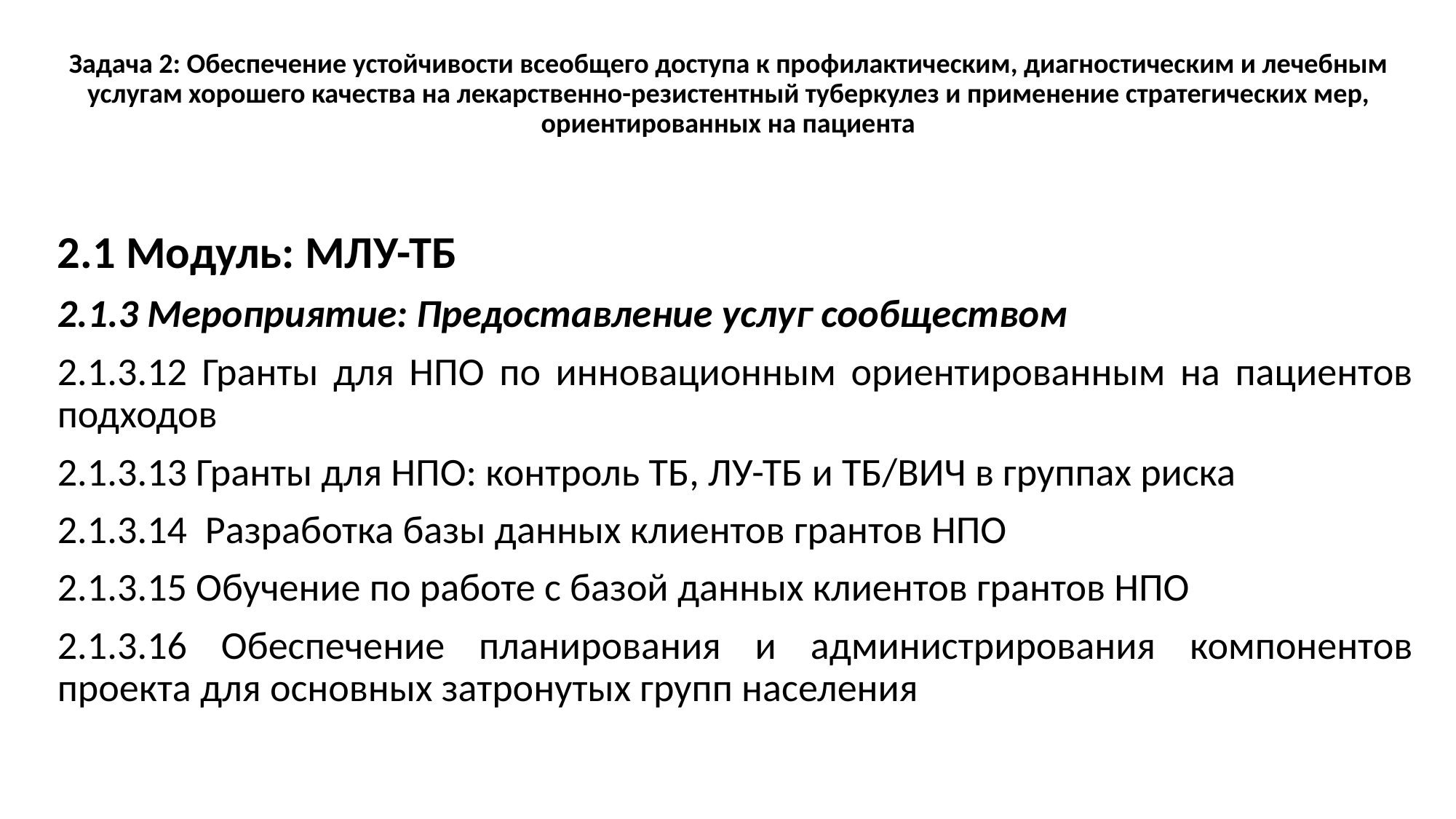

# Задача 2: Обеспечение устойчивости всеобщего доступа к профилактическим, диагностическим и лечебным услугам хорошего качества на лекарственно-резистентный туберкулез и применение стратегических мер, ориентированных на пациента
2.1 Модуль: МЛУ-ТБ
2.1.3 Мероприятие: Предоставление услуг сообществом
2.1.3.12 Гранты для НПО по инновационным ориентированным на пациентов подходов
2.1.3.13 Гранты для НПО: контроль ТБ, ЛУ-ТБ и ТБ/ВИЧ в группах риска
2.1.3.14  Разработка базы данных клиентов грантов НПО
2.1.3.15 Обучение по работе с базой данных клиентов грантов НПО
2.1.3.16 Обеспечение планирования и администрирования компонентов проекта для основных затронутых групп населения